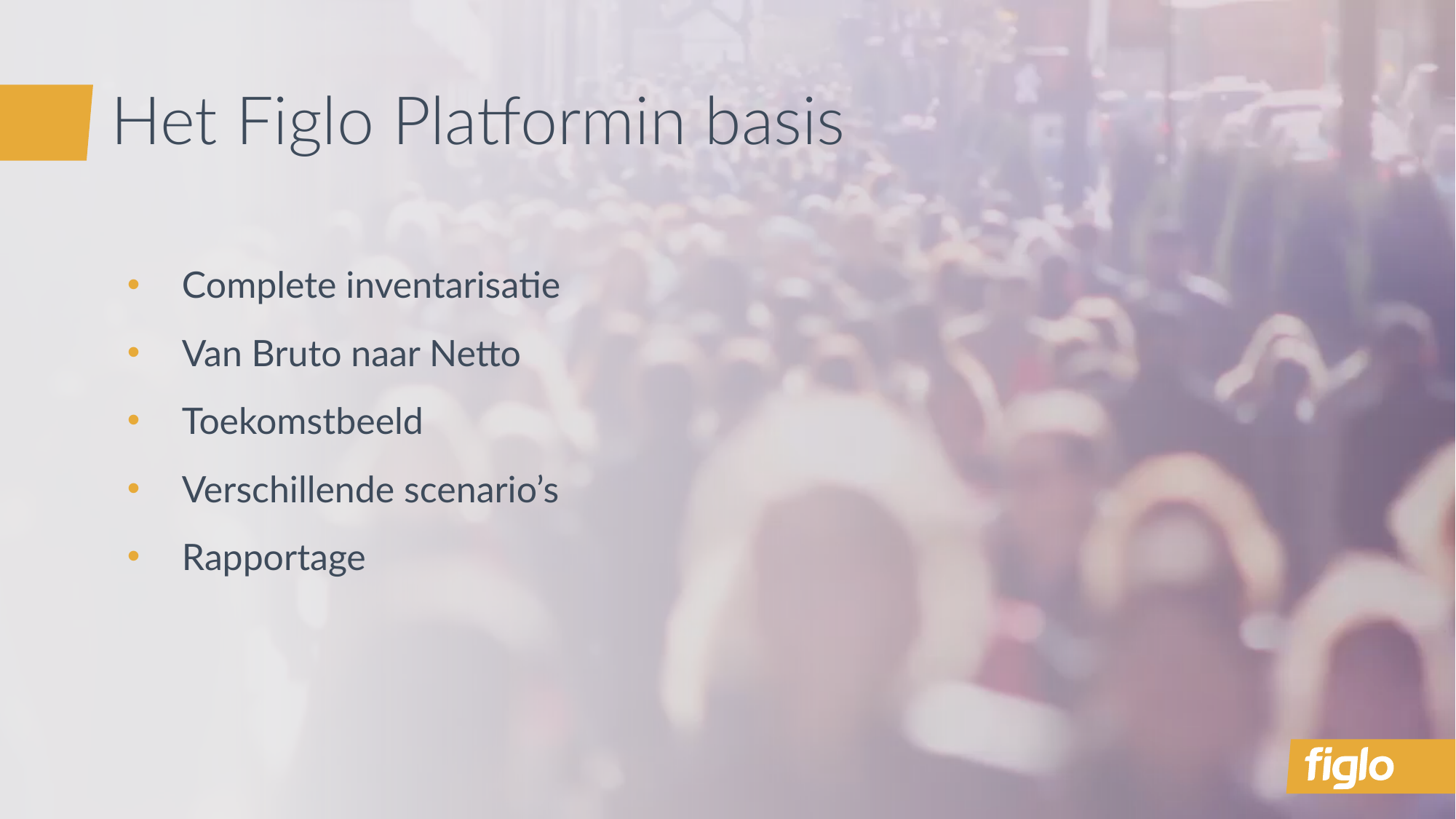

# Het Figlo Platformin basis

Complete inventarisatie
Van Bruto naar Netto
Toekomstbeeld
Verschillende scenario’s
Rapportage